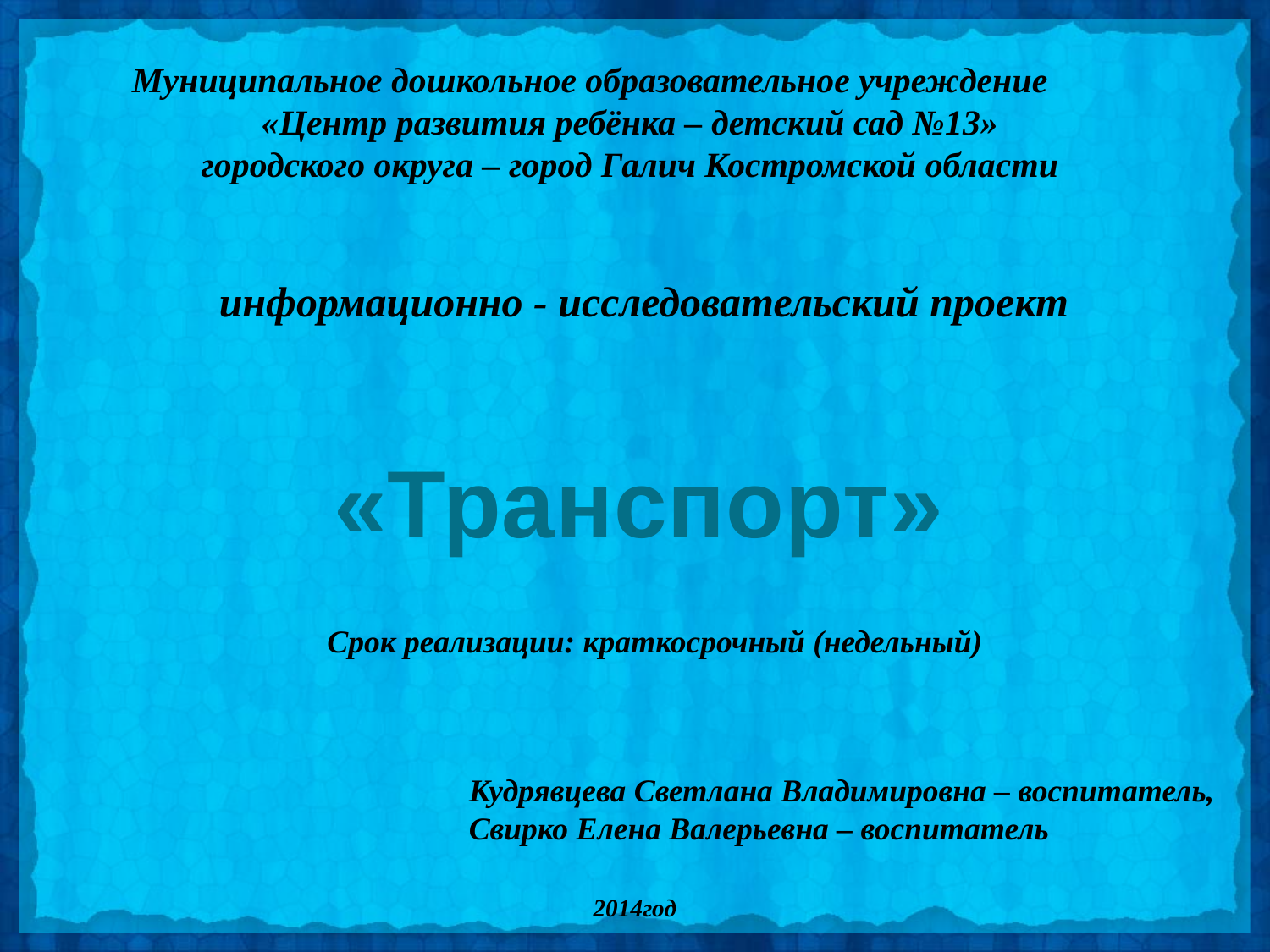

# Муниципальное дошкольное образовательное учреждение
«Центр развития ребёнка – детский сад №13»
городского округа – город Галич Костромской области
 информационно - исследовательский проект
«Транспорт»
Срок реализации: краткосрочный (недельный)
Кудрявцева Светлана Владимировна – воспитатель,
Свирко Елена Валерьевна – воспитатель
2014год